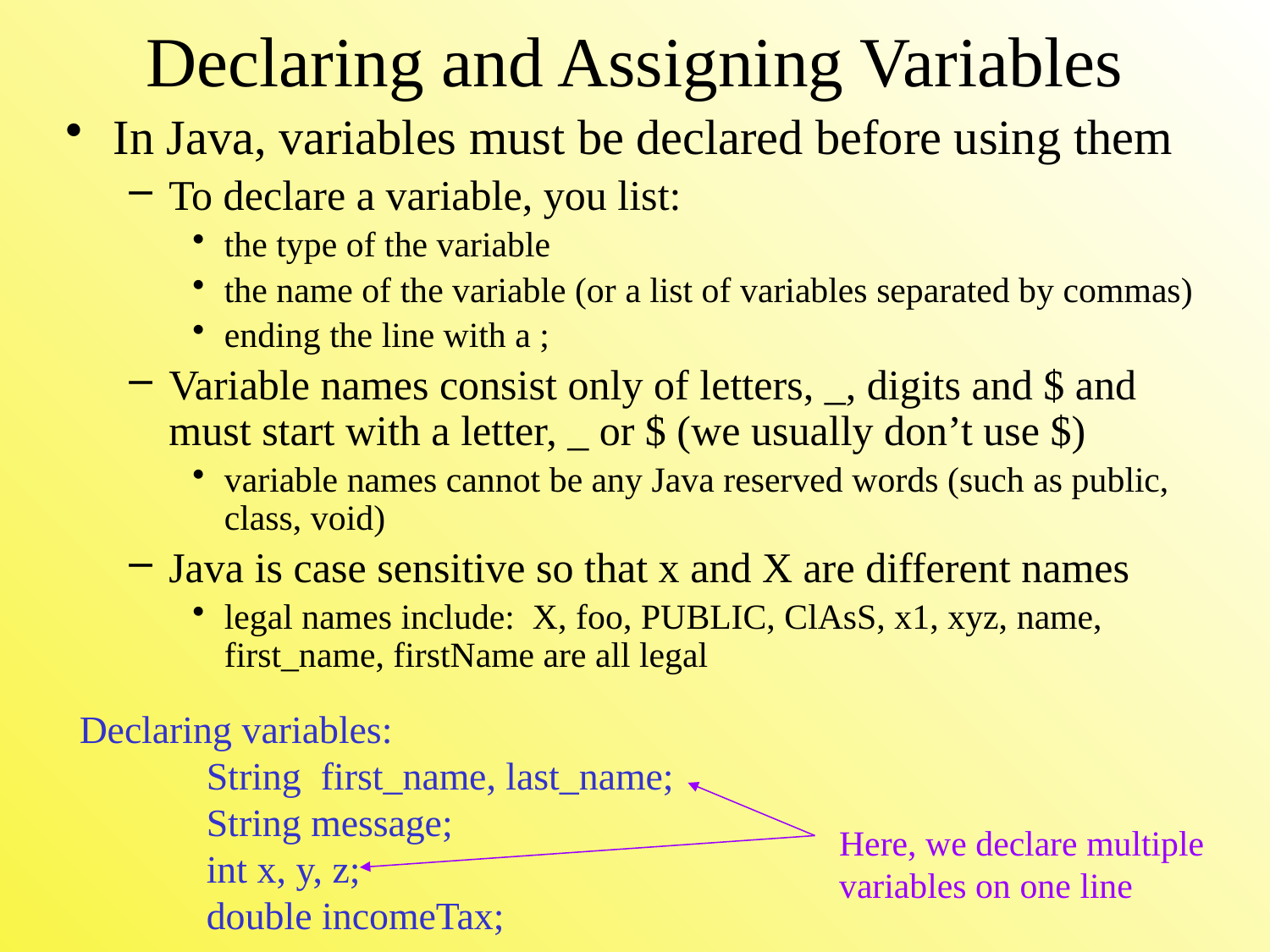

# Declaring and Assigning Variables
In Java, variables must be declared before using them
To declare a variable, you list:
the type of the variable
the name of the variable (or a list of variables separated by commas)
ending the line with a ;
Variable names consist only of letters, _, digits and $ and must start with a letter, _ or $ (we usually don’t use $)
variable names cannot be any Java reserved words (such as public, class, void)
Java is case sensitive so that x and X are different names
legal names include:  X, foo, PUBLIC, ClAsS, x1, xyz, name, first_name, firstName are all legal
Declaring variables:
	String  first_name, last_name;
	String message;
	int x, y, z;
	double incomeTax;

Here, we declare multiple
variables on one line